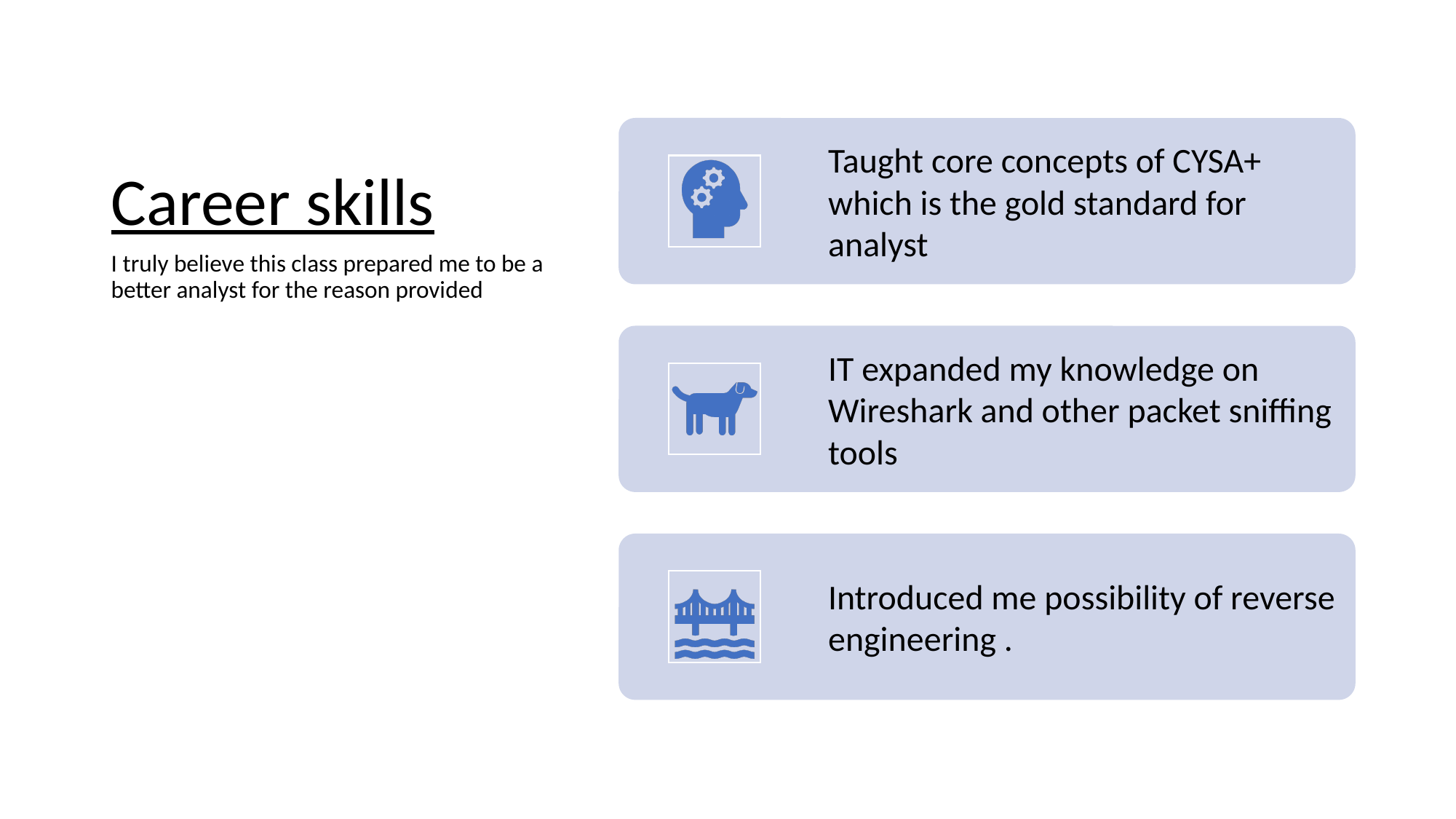

# Career skills
Taught core concepts of CYSA+ which is the gold standard for analyst
IT expanded my knowledge on Wireshark and other packet sniffing tools
Introduced me possibility of reverse engineering .
I truly believe this class prepared me to be a better analyst for the reason provided